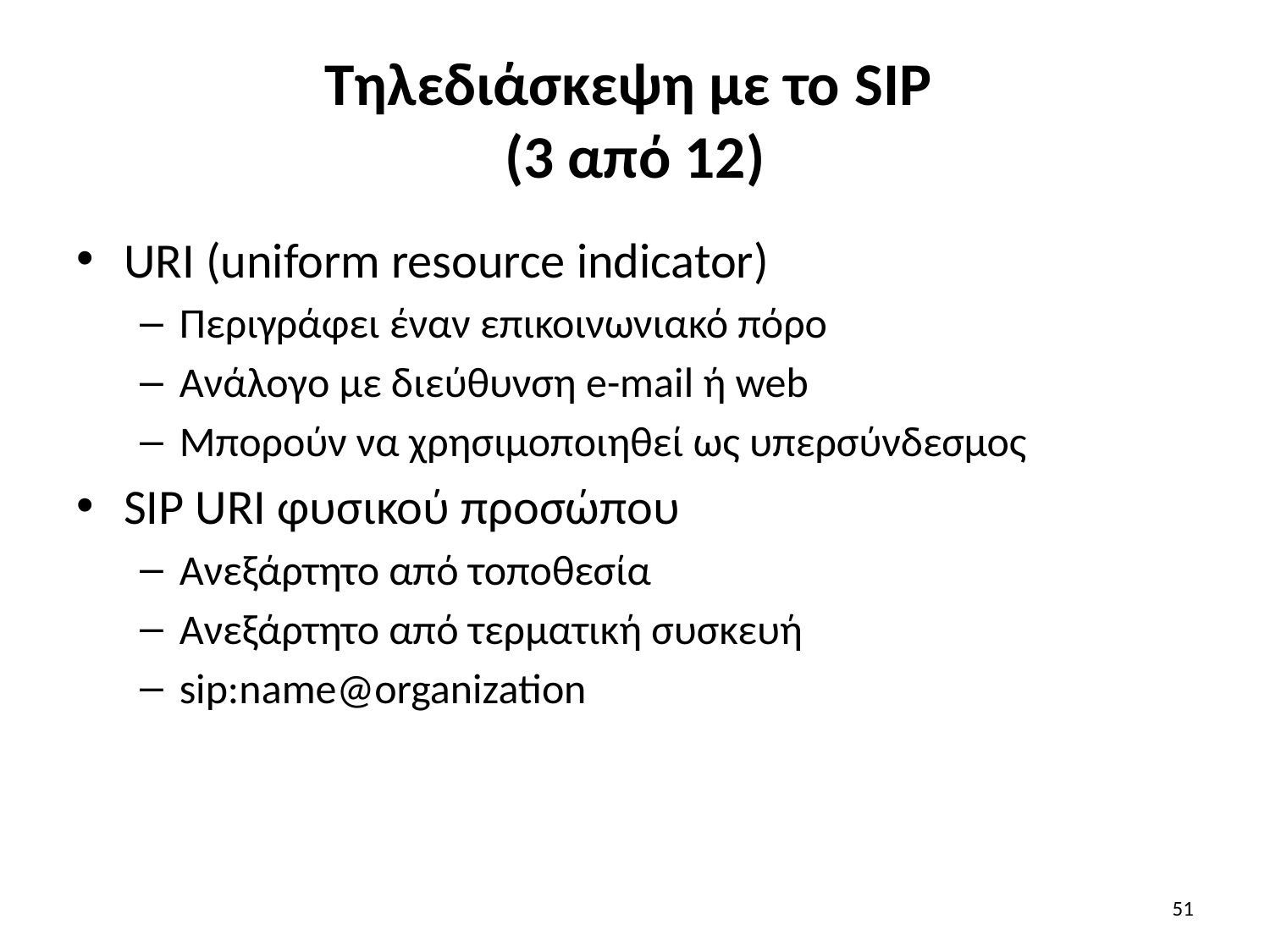

# Τηλεδιάσκεψη με το SIP (3 από 12)
URI (uniform resource indicator)
Περιγράφει έναν επικοινωνιακό πόρο
Ανάλογο με διεύθυνση e-mail ή web
Μπορούν να χρησιμοποιηθεί ως υπερσύνδεσμος
SIP URI φυσικού προσώπου
Ανεξάρτητο από τοποθεσία
Ανεξάρτητο από τερματική συσκευή
sip:name@organization
51